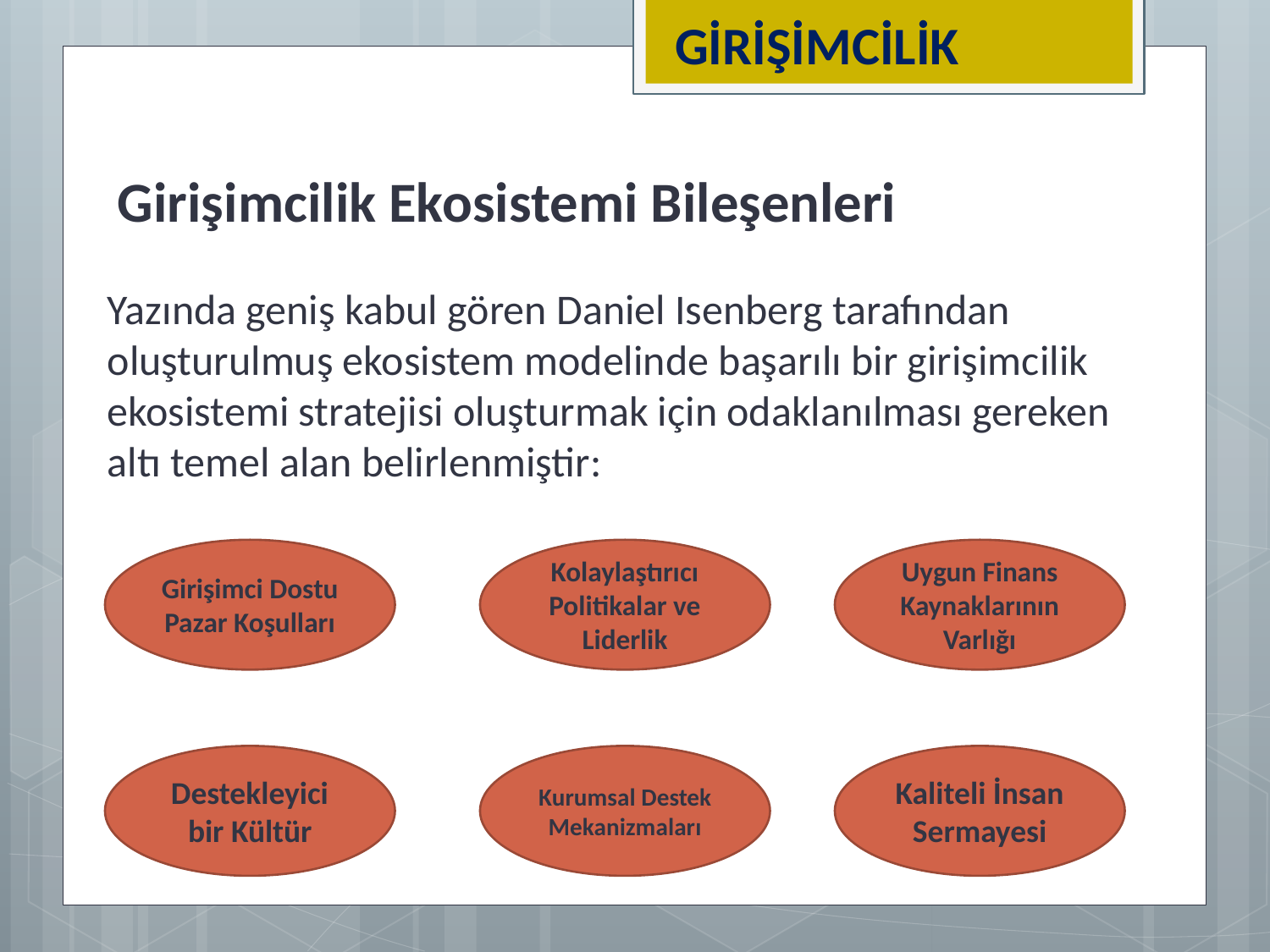

GİRİŞİMCİLİK

# Girişimcilik Ekosistemi Bileşenleri
Yazında geniş kabul gören Daniel Isenberg tarafından oluşturulmuş ekosistem modelinde başarılı bir girişimcilik ekosistemi stratejisi oluşturmak için odaklanılması gereken altı temel alan belirlenmiştir:
Girişimci Dostu Pazar Koşulları
Kolaylaştırıcı Politikalar ve Liderlik
Uygun Finans Kaynaklarının Varlığı
Destekleyici bir Kültür
Kurumsal Destek Mekanizmaları
Kaliteli İnsan Sermayesi